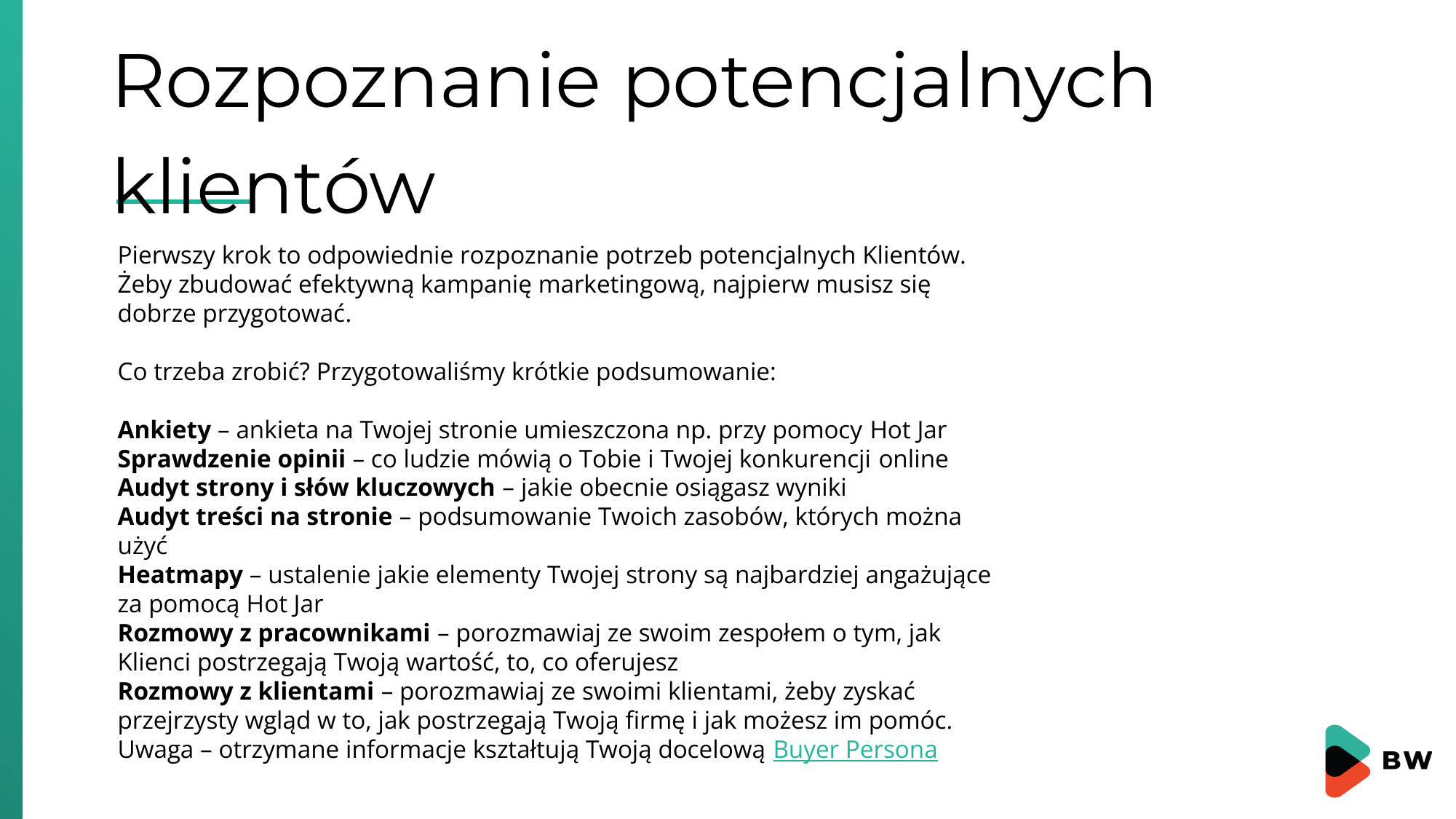

# Rozpoznanie potencjalnych klientów
Pierwszy krok to odpowiednie rozpoznanie potrzeb potencjalnych Klientów.
Żeby zbudować efektywną kampanię marketingową, najpierw musisz się dobrze przygotować.

Co trzeba zrobić? Przygotowaliśmy krótkie podsumowanie:

Ankiety – ankieta na Twojej stronie umieszczona np. przy pomocy Hot Jar
Sprawdzenie opinii – co ludzie mówią o Tobie i Twojej konkurencji online
Audyt strony i słów kluczowych – jakie obecnie osiągasz wyniki
Audyt treści na stronie – podsumowanie Twoich zasobów, których można użyć
Heatmapy – ustalenie jakie elementy Twojej strony są najbardziej angażujące za pomocą Hot Jar
Rozmowy z pracownikami – porozmawiaj ze swoim zespołem o tym, jak Klienci postrzegają Twoją wartość, to, co oferujesz
Rozmowy z klientami – porozmawiaj ze swoimi klientami, żeby zyskać przejrzysty wgląd w to, jak postrzegają Twoją firmę i jak możesz im pomóc. Uwaga – otrzymane informacje kształtują Twoją docelową Buyer Persona